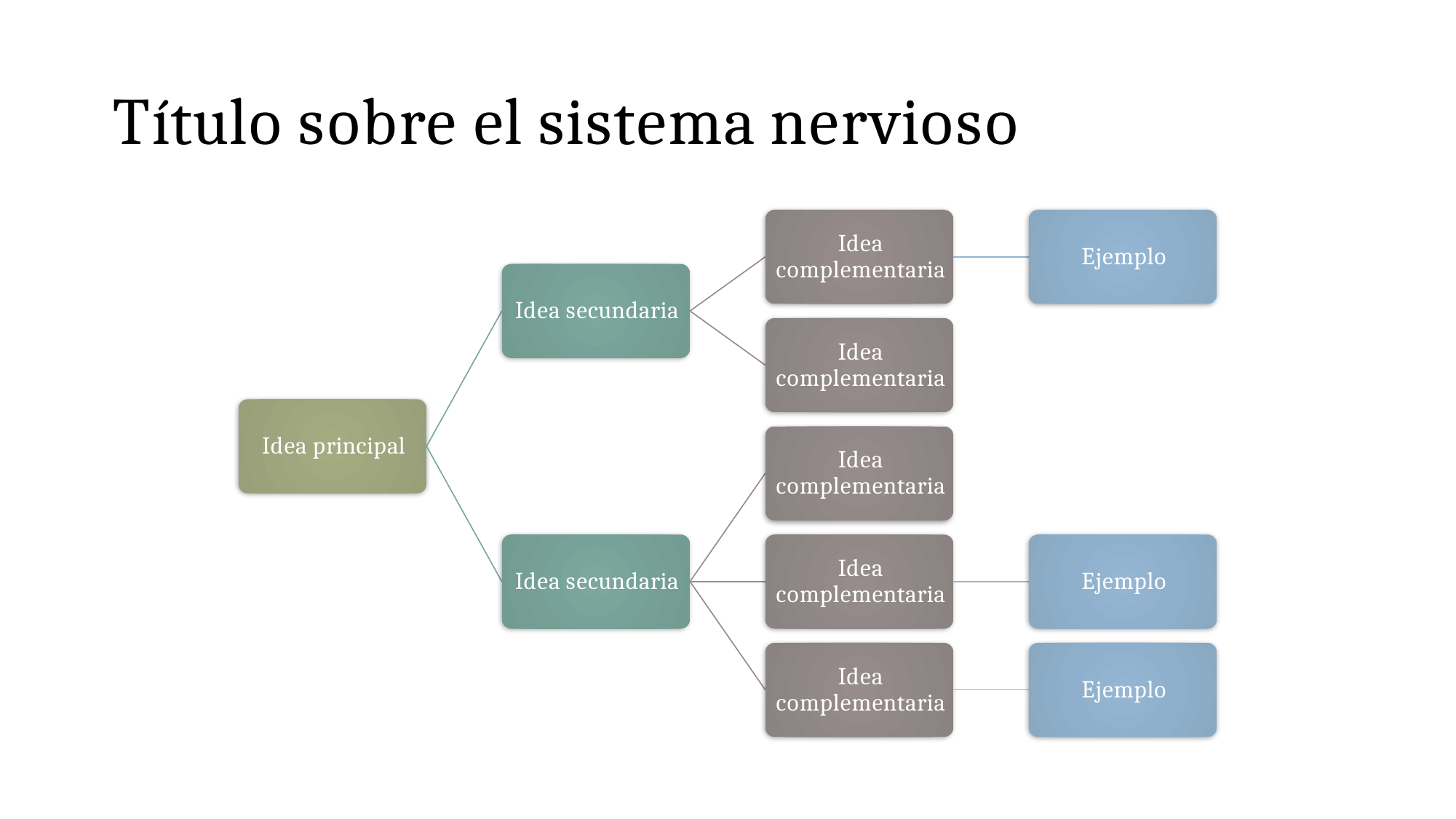

# Título sobre el sistema nervioso
Idea principal

Idea secundaria

Idea complementaria

Ejemplo

Idea complementaria

Idea secundaria

Idea complementaria

Idea complementaria

Ejemplo

Idea complementaria

Ejemplo